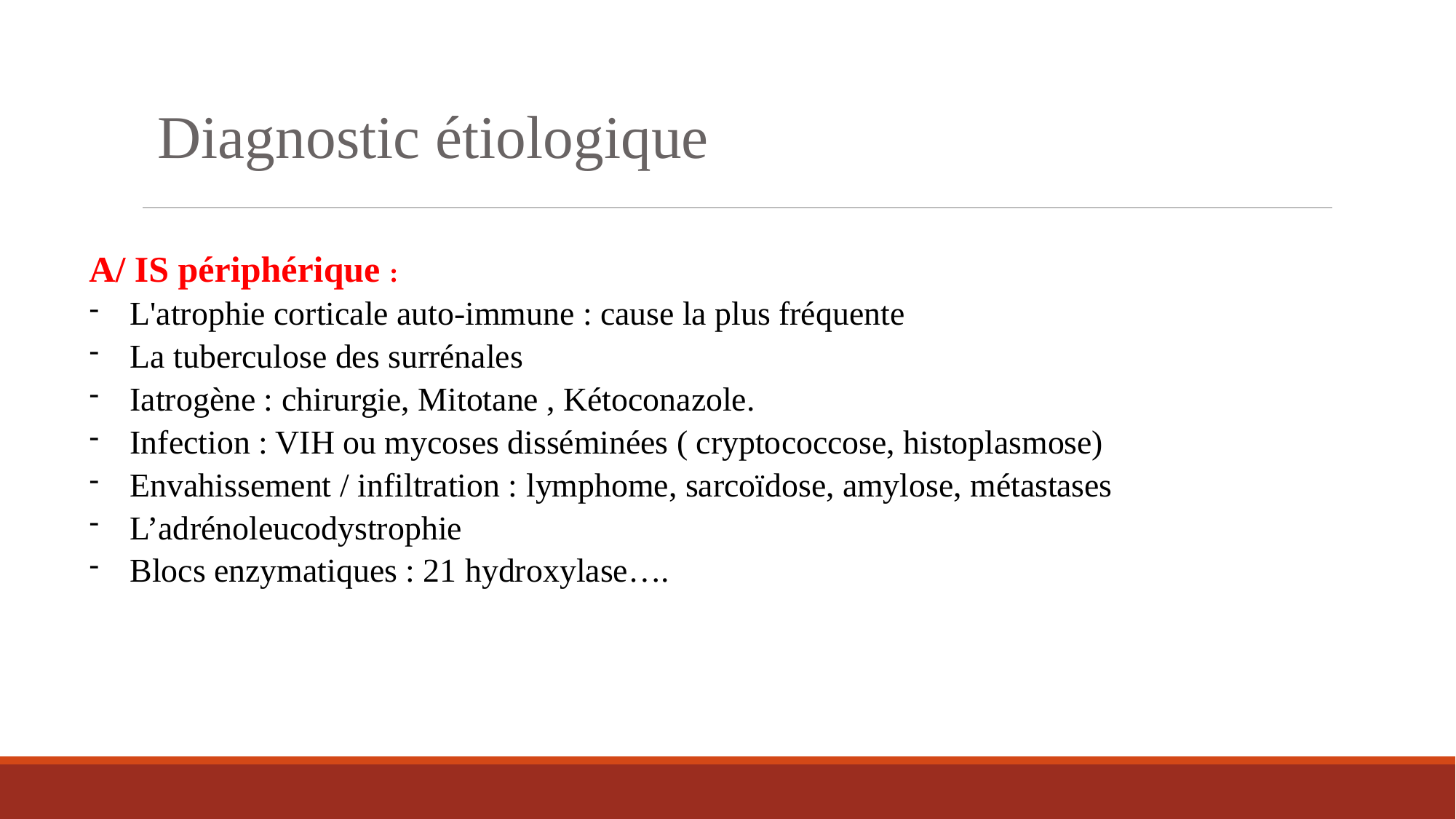

Diagnostic étiologique

A/ IS périphérique :
L'atrophie corticale auto-immune : cause la plus fréquente
La tuberculose des surrénales
Iatrogène : chirurgie, Mitotane , Kétoconazole.
Infection : VIH ou mycoses disséminées ( cryptococcose, histoplasmose)
Envahissement / infiltration : lymphome, sarcoïdose, amylose, métastases
L’adrénoleucodystrophie
Blocs enzymatiques : 21 hydroxylase….